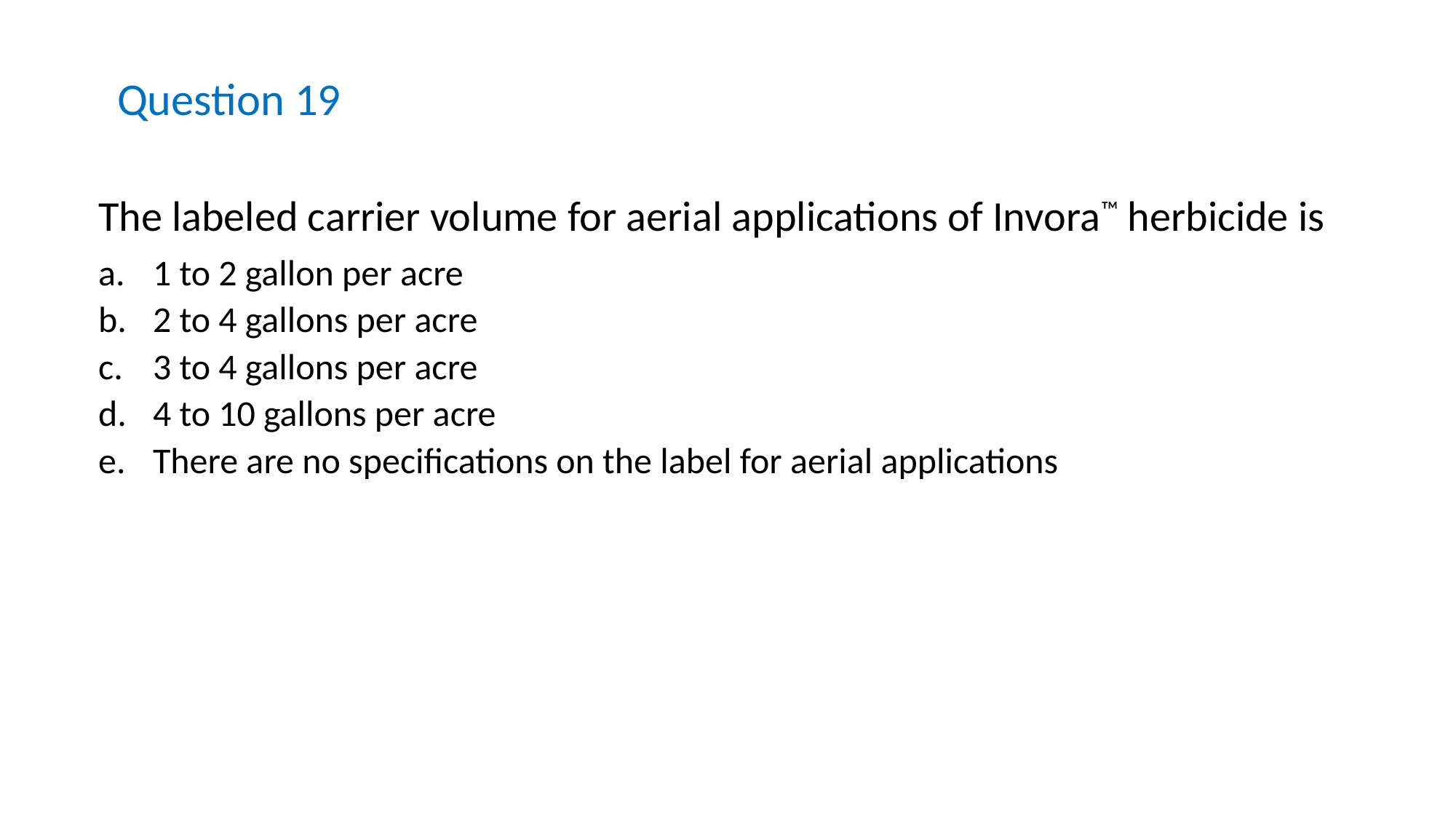

Question 19
The labeled carrier volume for aerial applications of Invora™ herbicide is
1 to 2 gallon per acre
2 to 4 gallons per acre
3 to 4 gallons per acre
4 to 10 gallons per acre
There are no specifications on the label for aerial applications